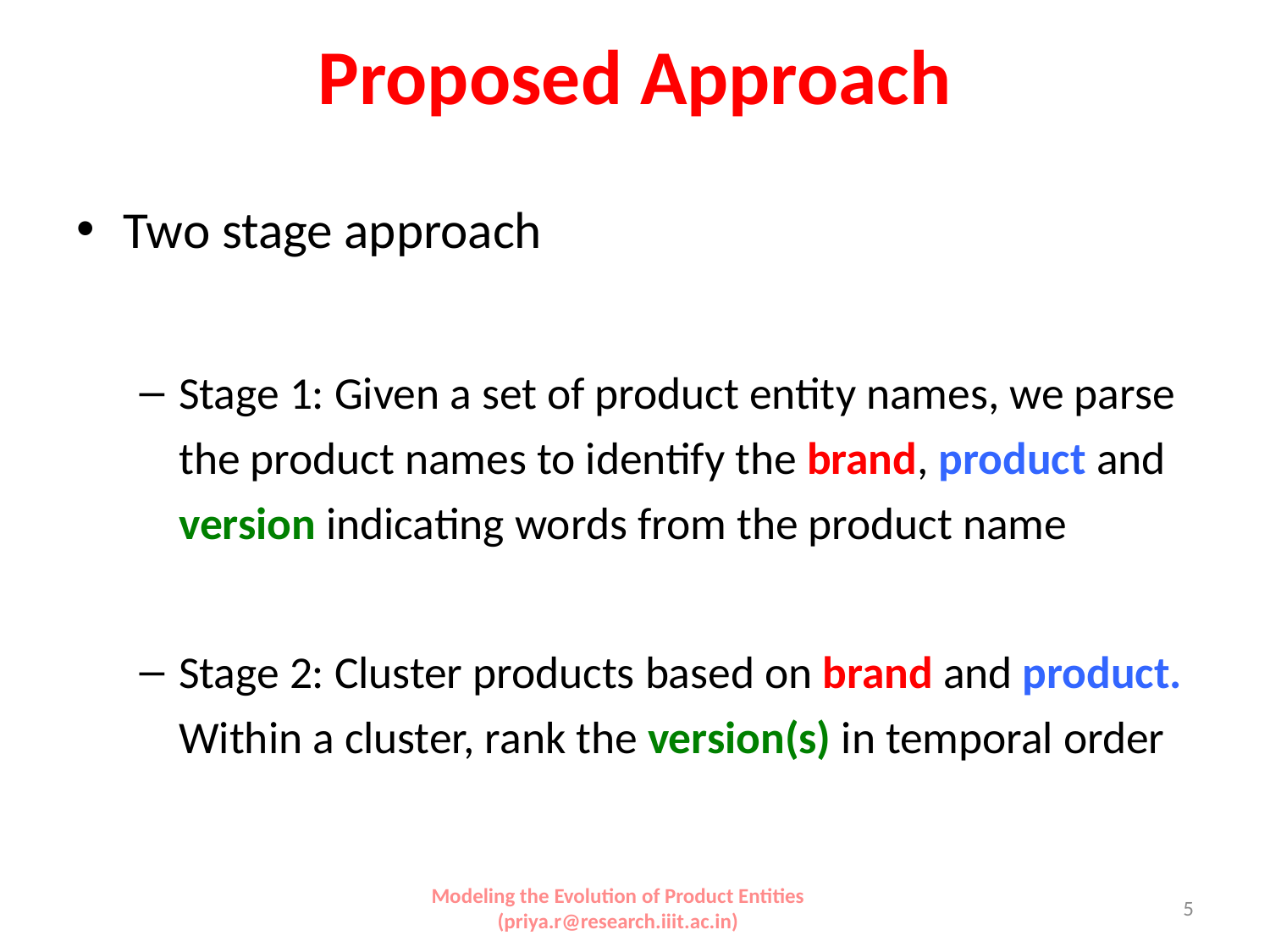

# Proposed Approach
Two stage approach

Stage 1: Given a set of product entity names, we parse the product names to identify the brand, product and version indicating words from the product name

Stage 2: Cluster products based on brand and product. Within a cluster, rank the version(s) in temporal order

Modeling the Evolution of Product Entities (priya.r@research.iiit.ac.in)
5